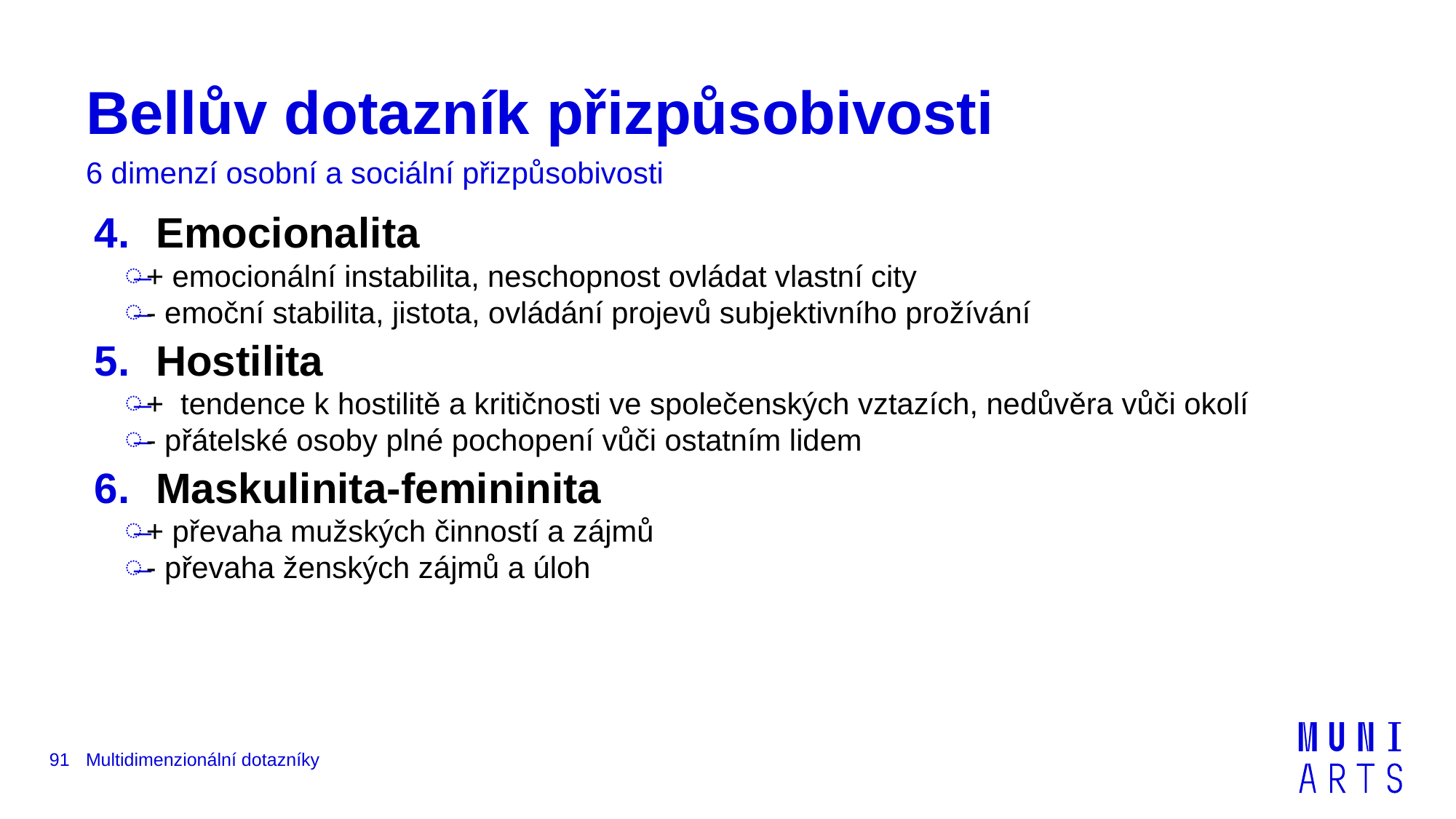

# Bellův dotazník přizpůsobivosti
6 dimenzí osobní a sociální přizpůsobivosti
Emocionalita
+ emocionální instabilita, neschopnost ovládat vlastní city
- emoční stabilita, jistota, ovládání projevů subjektivního prožívání
Hostilita
+  tendence k hostilitě a kritičnosti ve společenských vztazích, nedůvěra vůči okolí
- přátelské osoby plné pochopení vůči ostatním lidem
Maskulinita-femininita
+ převaha mužských činností a zájmů
- převaha ženských zájmů a úloh
91
Multidimenzionální dotazníky